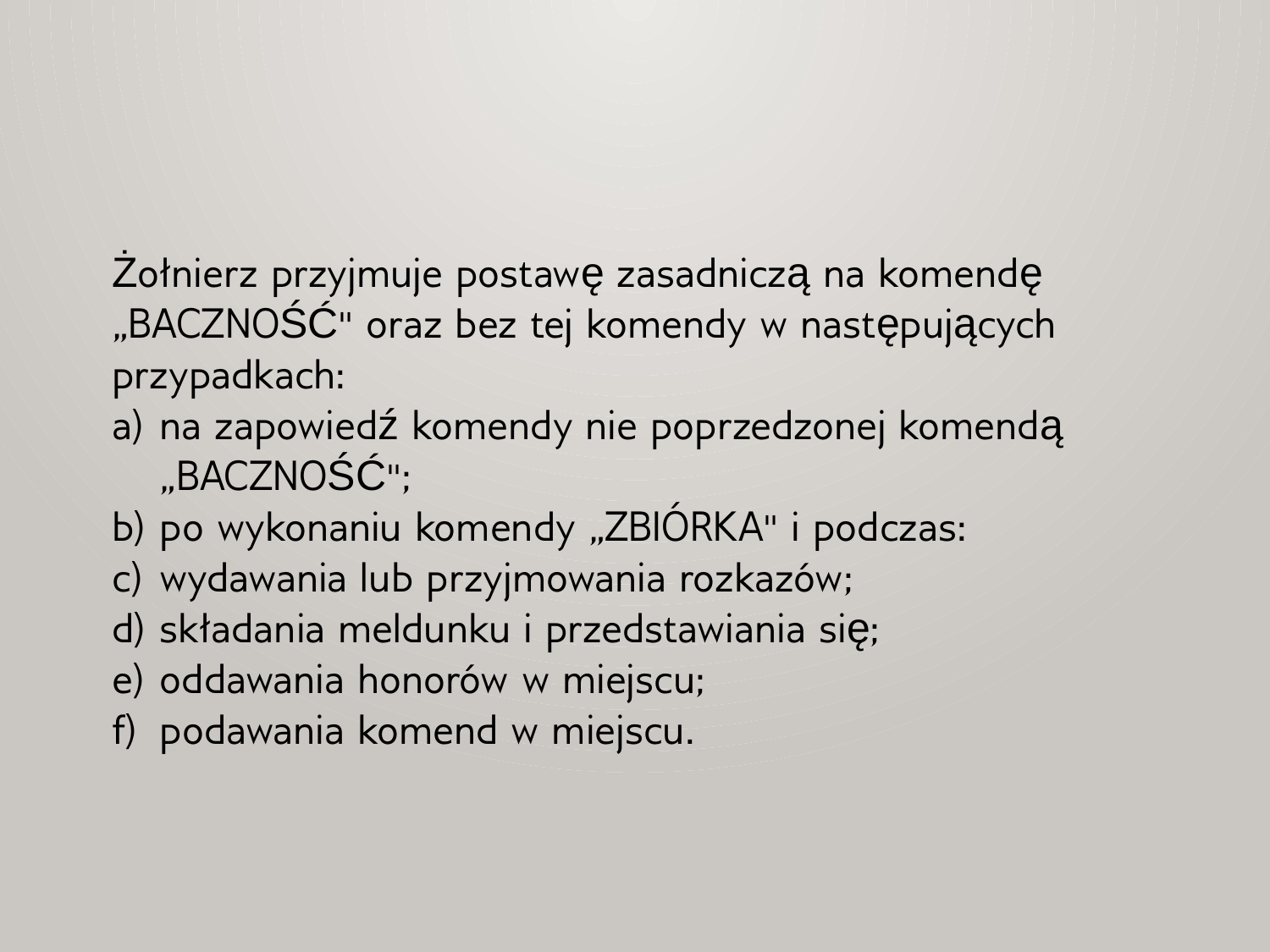

Żołnierz przyjmuje postawę zasadniczą na komendę „BACZNOŚĆ" oraz bez tej komendy w następujących przypadkach:
na zapowiedź komendy nie poprzedzonej komendą „BACZNOŚĆ";
po wykonaniu komendy „ZBIÓRKA" i podczas:
wydawania lub przyjmowania rozkazów;
składania meldunku i przedstawiania się;
oddawania honorów w miejscu;
podawania komend w miejscu.